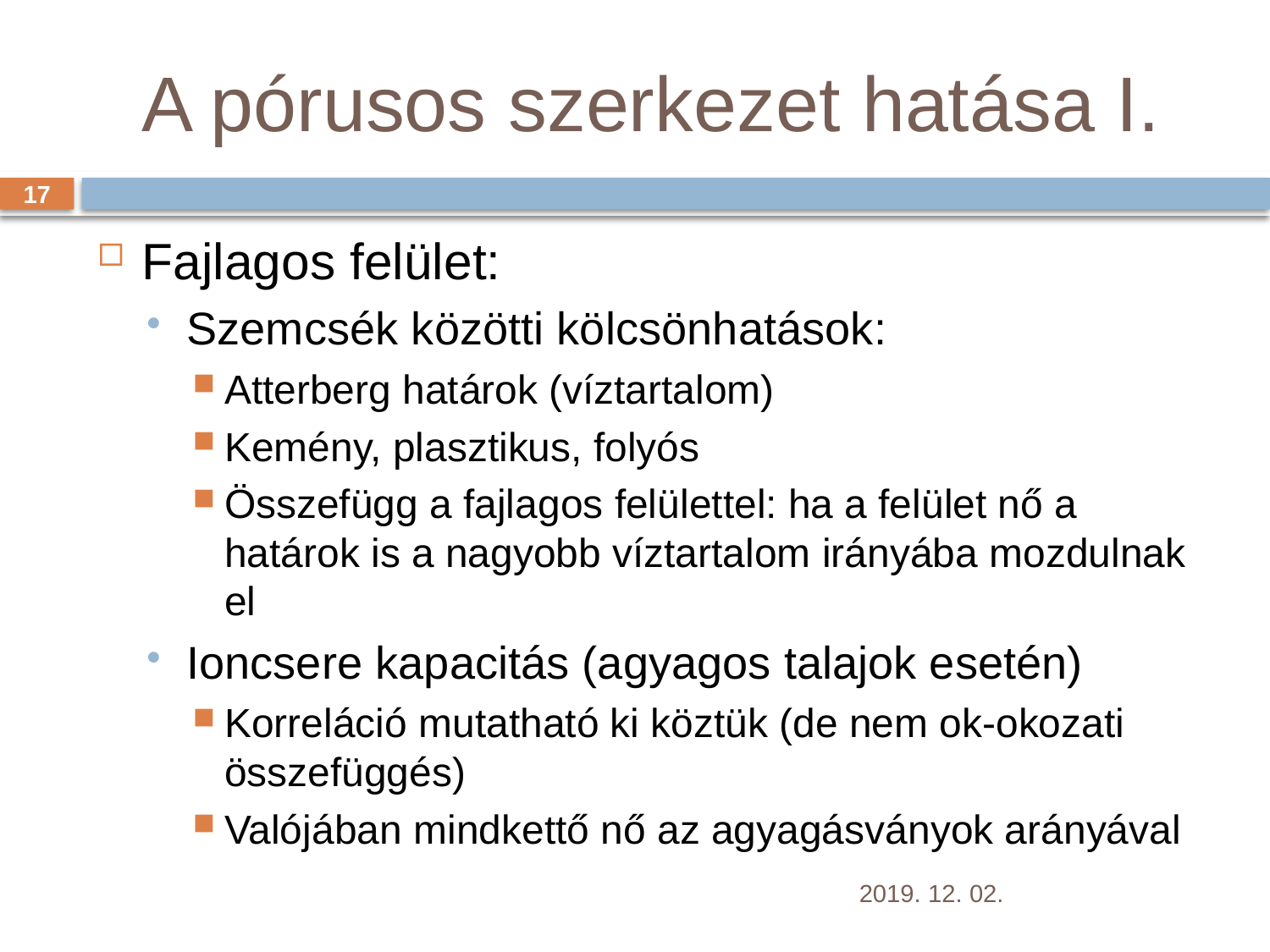

# A pórusos szerkezet hatása I.
17
Fajlagos felület:
Szemcsék közötti kölcsönhatások:
Atterberg határok (víztartalom)
Kemény, plasztikus, folyós
Összefügg a fajlagos felülettel: ha a felület nő a határok is a nagyobb víztartalom irányába mozdulnak el
Ioncsere kapacitás (agyagos talajok esetén)
Korreláció mutatható ki köztük (de nem ok-okozati összefüggés)
Valójában mindkettő nő az agyagásványok arányával
2019. 12. 02.